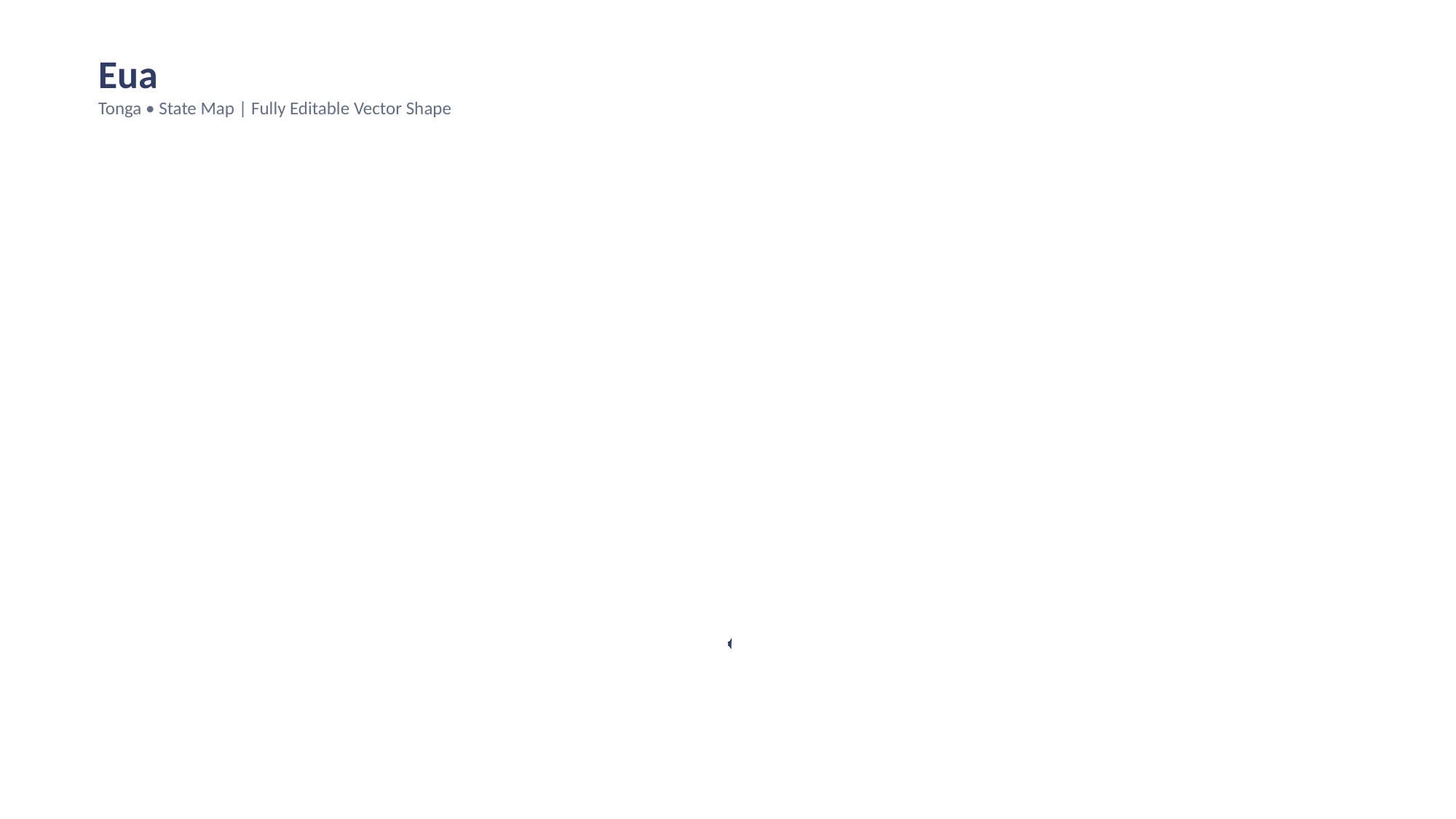

Eua
Tonga • State Map | Fully Editable Vector Shape